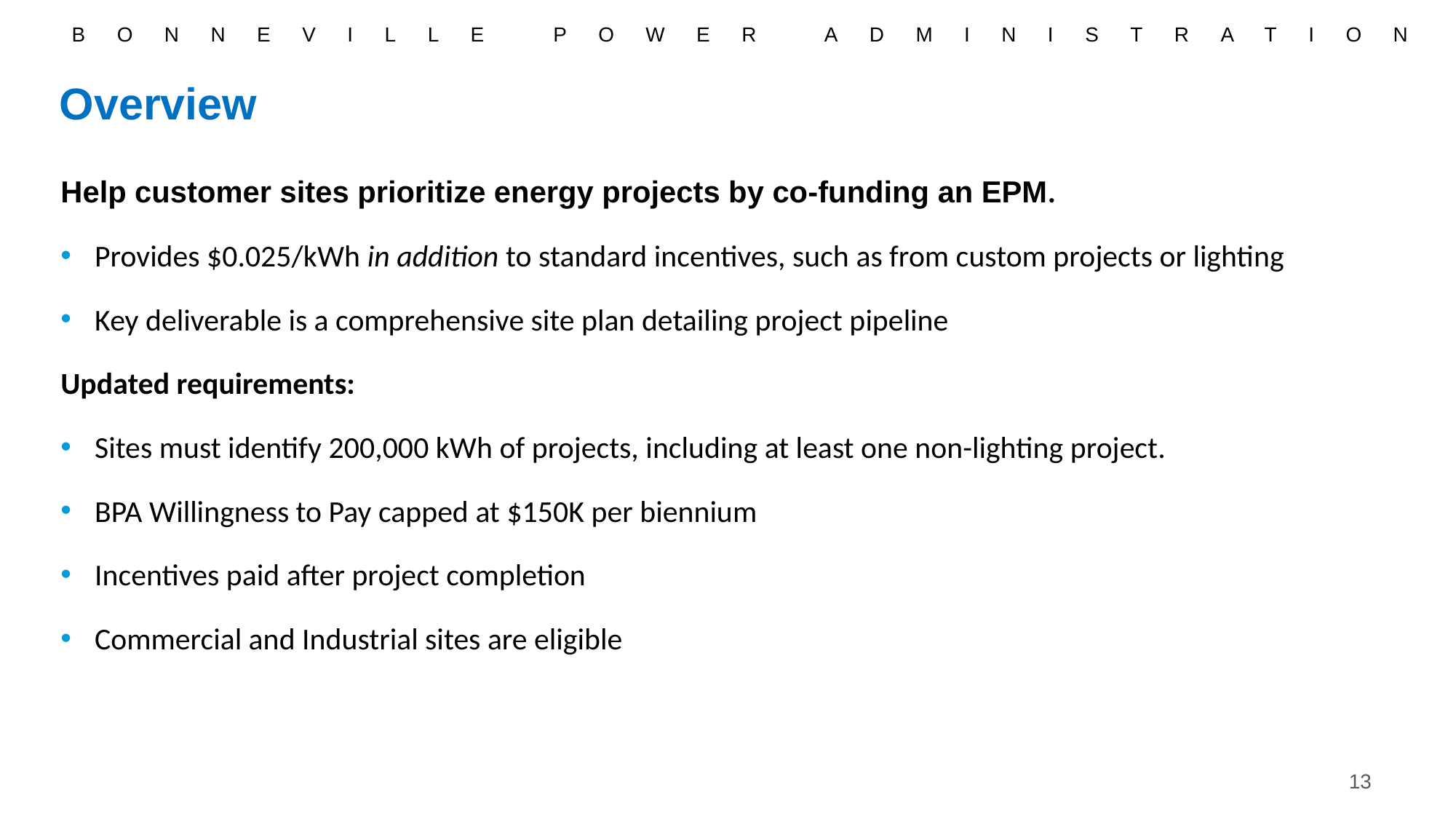

# Overview
Help customer sites prioritize energy projects by co-funding an EPM.
Provides $0.025/kWh in addition to standard incentives, such as from custom projects or lighting
Key deliverable is a comprehensive site plan detailing project pipeline
Updated requirements:
Sites must identify 200,000 kWh of projects, including at least one non-lighting project.
BPA Willingness to Pay capped at $150K per biennium
Incentives paid after project completion
Commercial and Industrial sites are eligible
13